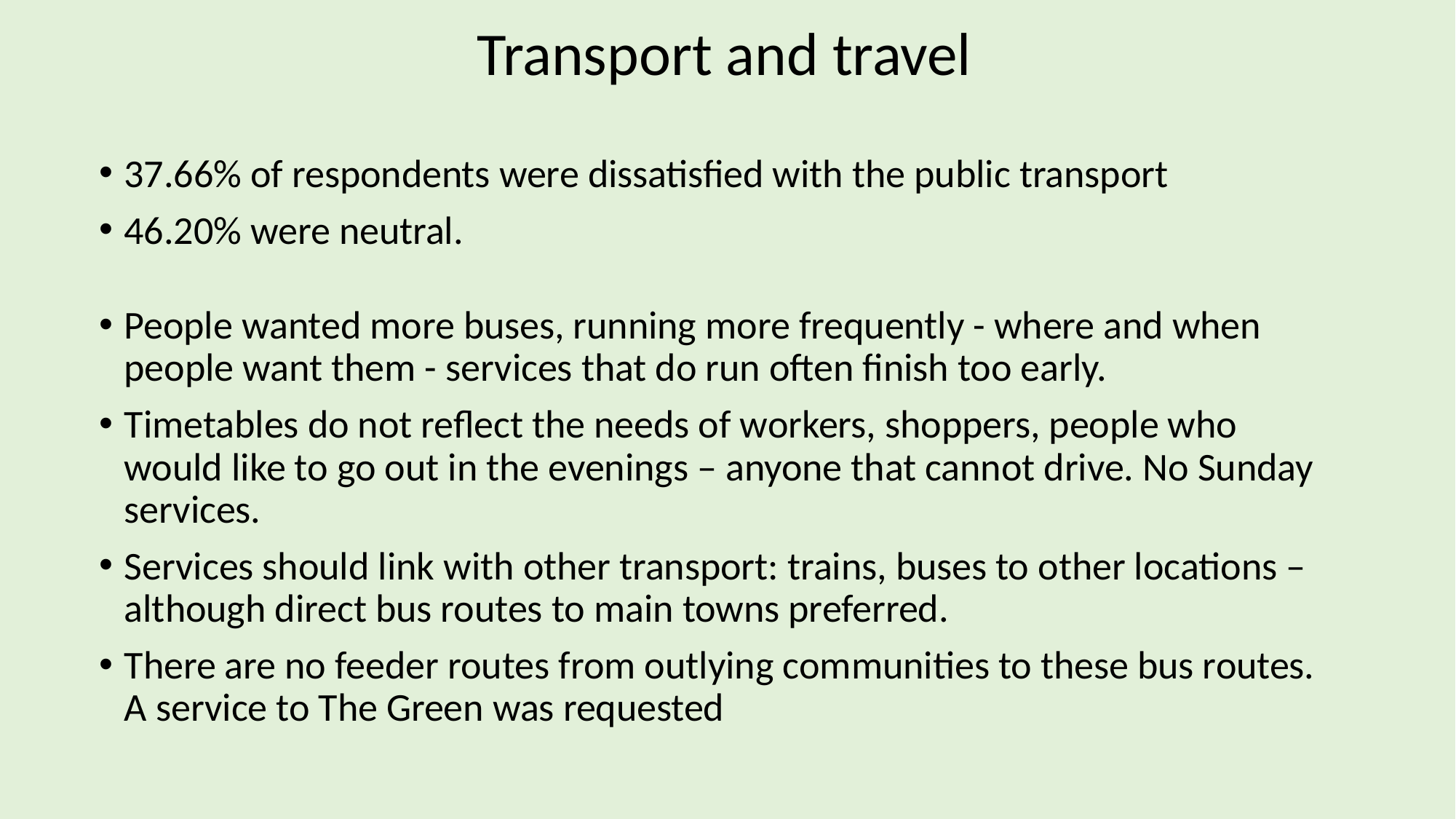

# Transport and travel
37.66% of respondents were dissatisfied with the public transport
46.20% were neutral.

People wanted more buses, running more frequently - where and when people want them - services that do run often finish too early.
Timetables do not reflect the needs of workers, shoppers, people who would like to go out in the evenings – anyone that cannot drive. No Sunday services.
Services should link with other transport: trains, buses to other locations – although direct bus routes to main towns preferred.
There are no feeder routes from outlying communities to these bus routes. A service to The Green was requested